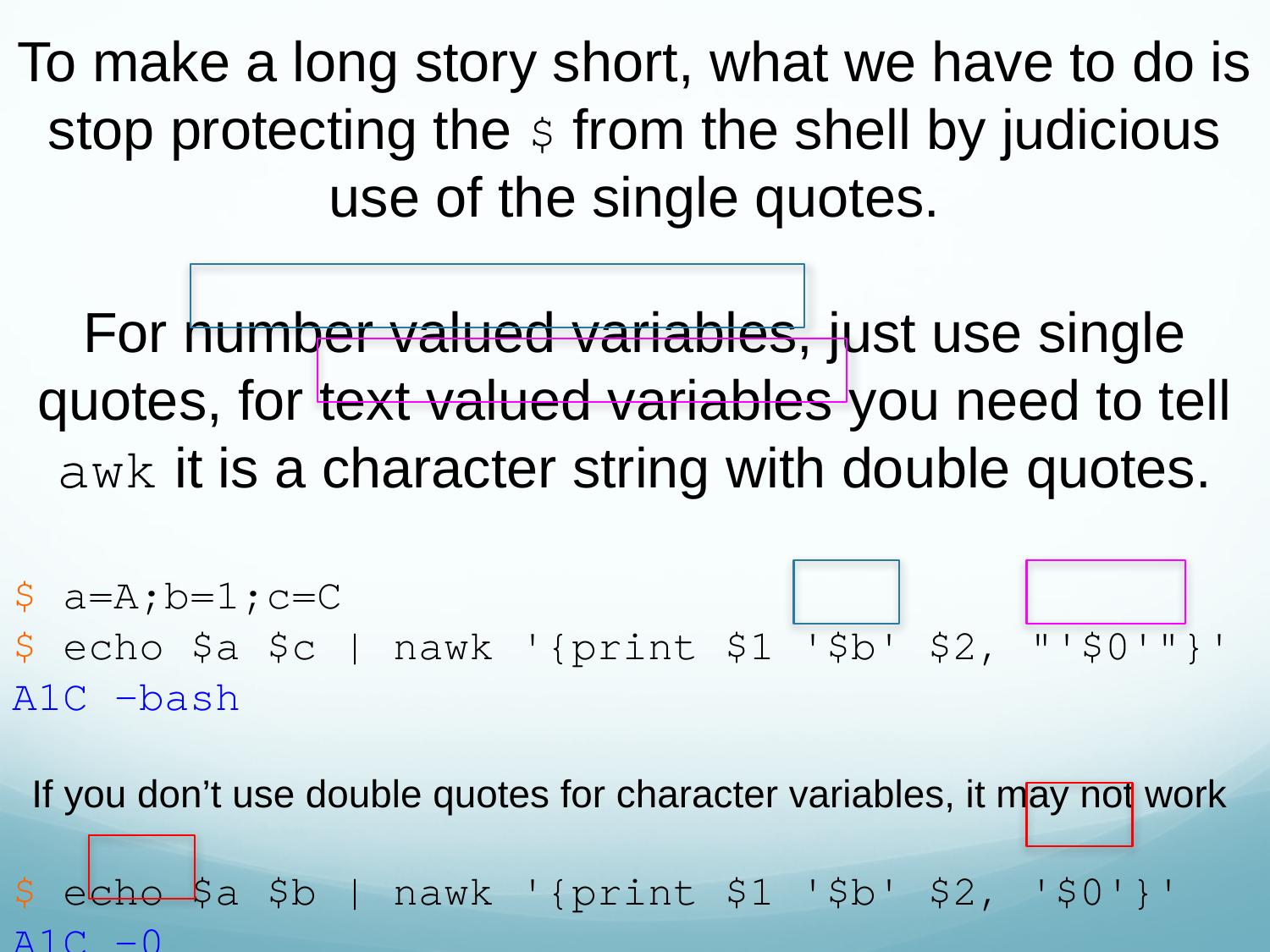

To make a long story short, what we have to do is stop protecting the $ from the shell by judicious use of the single quotes.

For number valued variables, just use single quotes, for text valued variables you need to tell awk it is a character string with double quotes.

$ a=A;b=1;c=C
$ echo $a $c | nawk '{print $1 '$b' $2, "'$0'"}'
A1C –bash

If you don’t use double quotes for character variables, it may not work

$ echo $a $b | nawk '{print $1 '$b' $2, '$0'}'
A1C -0